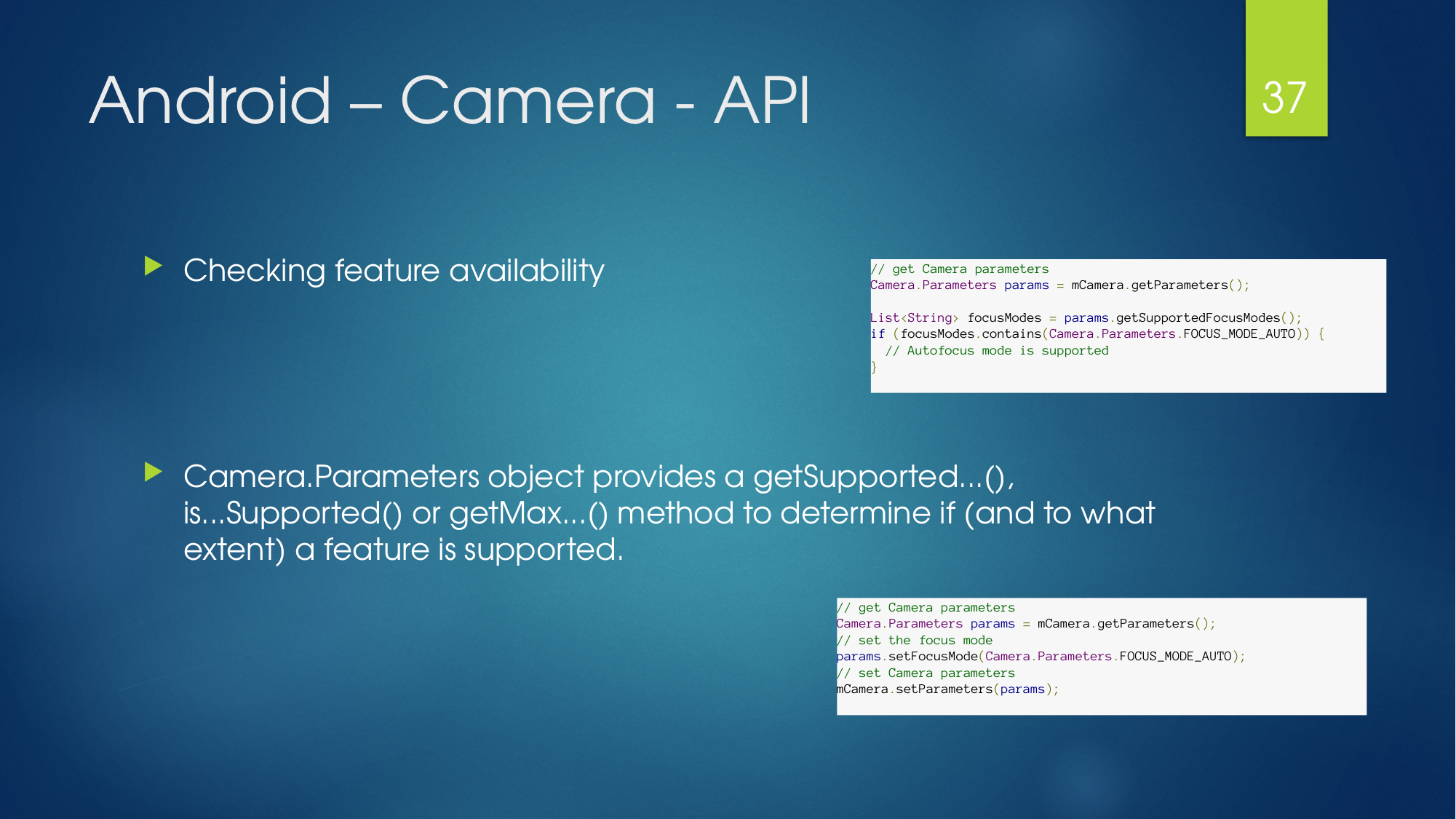

37
# Android – Camera - API
Checking feature availability

Camera.Parameters object provides a getSupported...(), is...Supported() or getMax...() method to determine if (and to what extent) a feature is supported.

// get Camera parameters
Camera.Parameters params = mCamera.getParameters();
List<String> focusModes = params.getSupportedFocusModes();
if (focusModes.contains(Camera.Parameters.FOCUS_MODE_AUTO)) {
  // Autofocus mode is supported
}
// get Camera parameters
Camera.Parameters params = mCamera.getParameters();
// set the focus mode
params.setFocusMode(Camera.Parameters.FOCUS_MODE_AUTO);
// set Camera parameters
mCamera.setParameters(params);